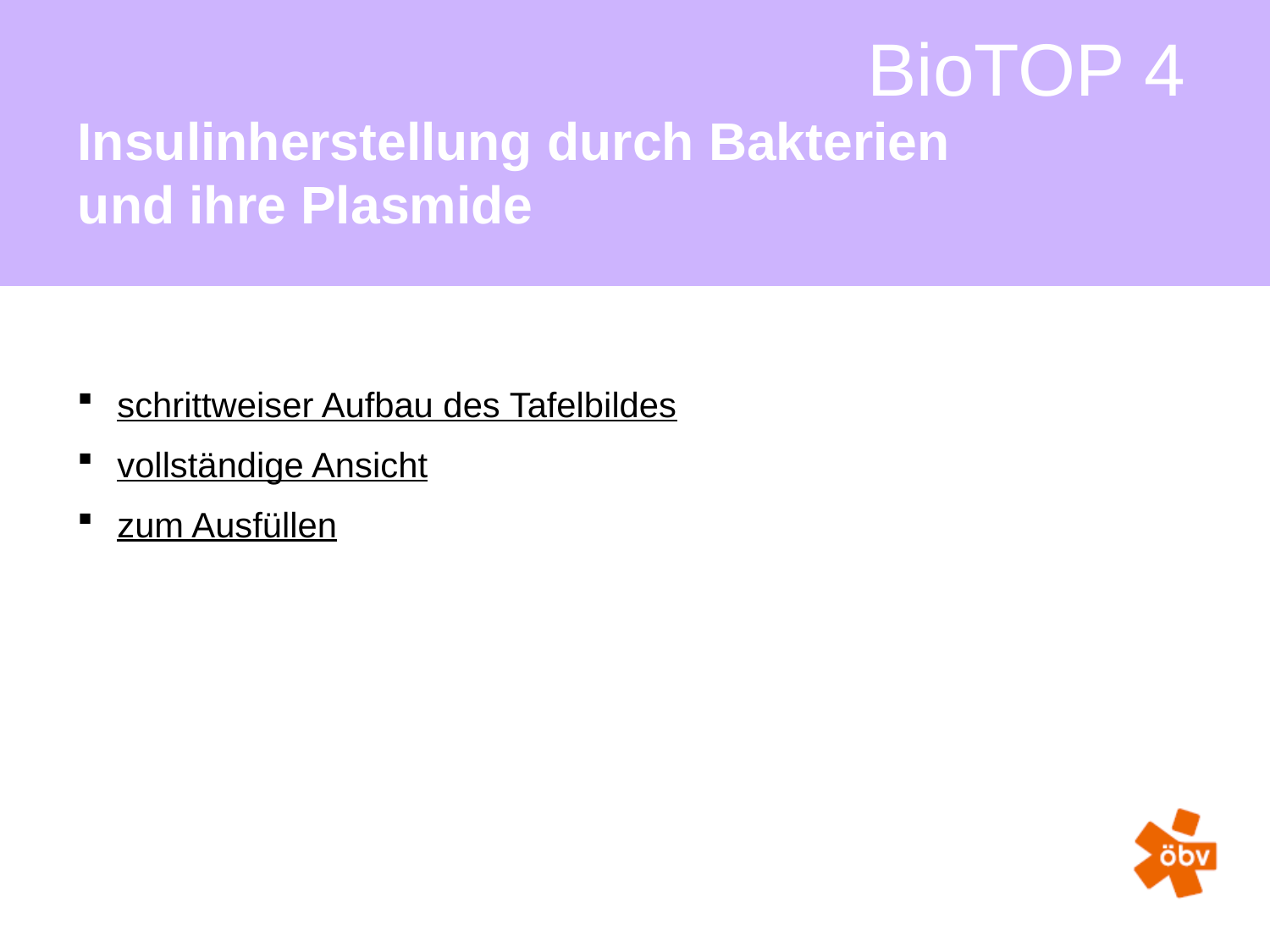

# Insulinherstellung durch Bakterien und ihre Plasmide
 schrittweiser Aufbau des Tafelbildes
 vollständige Ansicht
 zum Ausfüllen